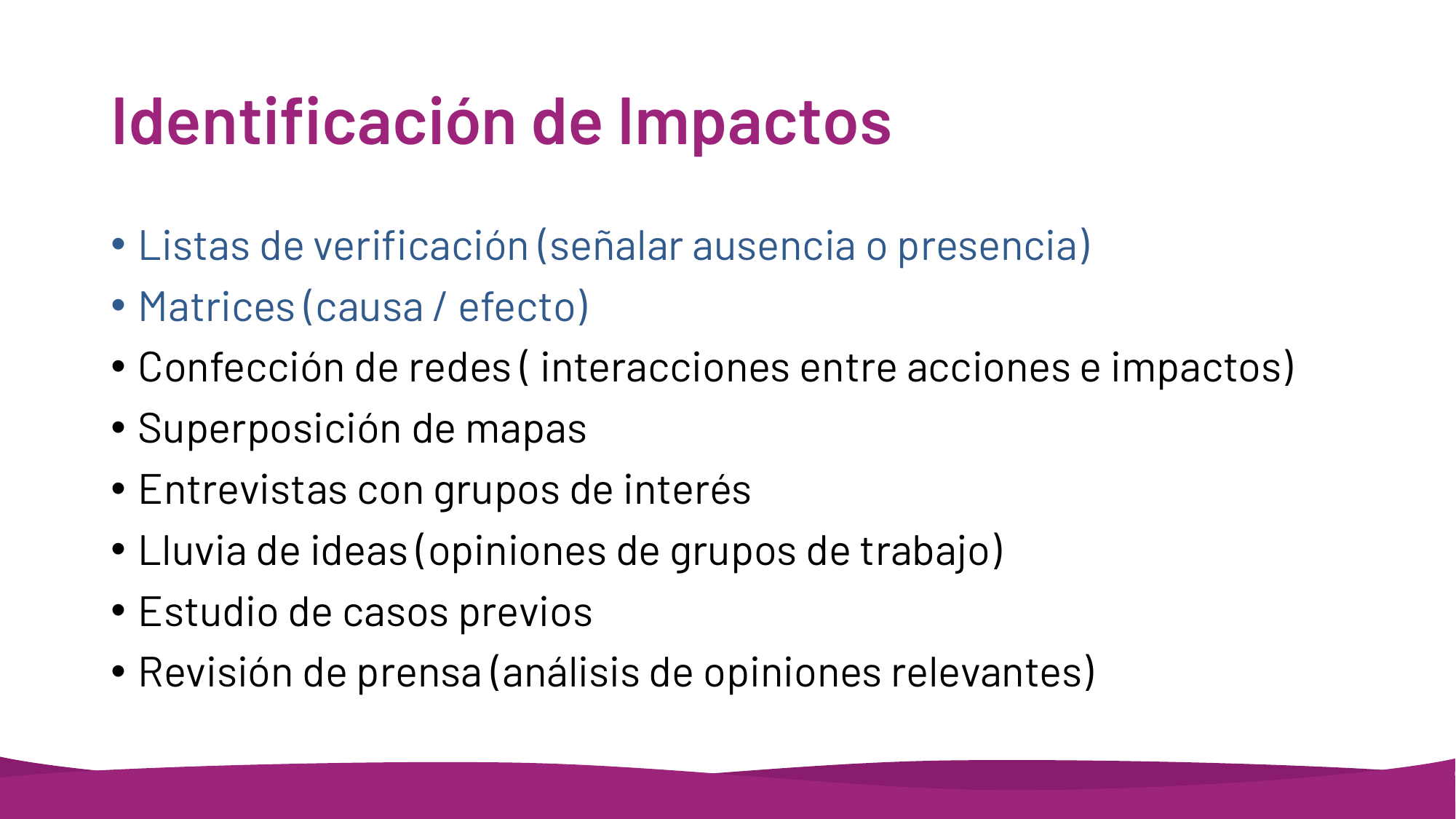

# Identificación de Impactos
Listas de verificación (señalar ausencia o presencia)
Matrices (causa / efecto)
Confección de redes ( interacciones entre acciones e impactos)
Superposición de mapas
Entrevistas con grupos de interés
Lluvia de ideas (opiniones de grupos de trabajo)
Estudio de casos previos
Revisión de prensa (análisis de opiniones relevantes)